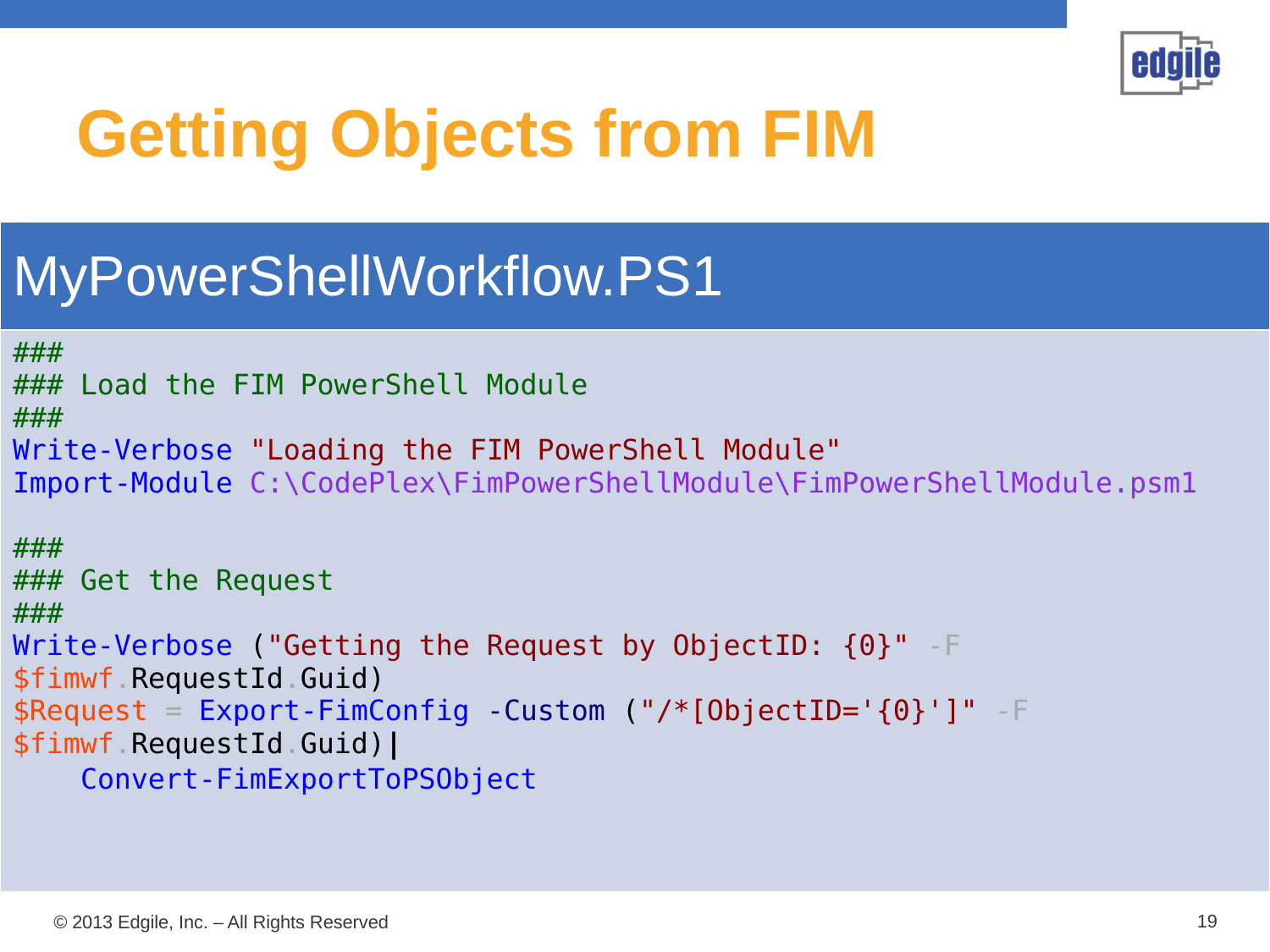

# Getting Objects from FIM
| MyPowerShellWorkflow.PS1 |
| --- |
| ### ### Load the FIM PowerShell Module ### Write-Verbose "Loading the FIM PowerShell Module" Import-Module C:\CodePlex\FimPowerShellModule\FimPowerShellModule.psm1 ### ### Get the Request ### Write-Verbose ("Getting the Request by ObjectID: {0}" -F $fimwf.RequestId.Guid) $Request = Export-FimConfig -Custom ("/\*[ObjectID='{0}']" -F $fimwf.RequestId.Guid)| Convert-FimExportToPSObject |
19